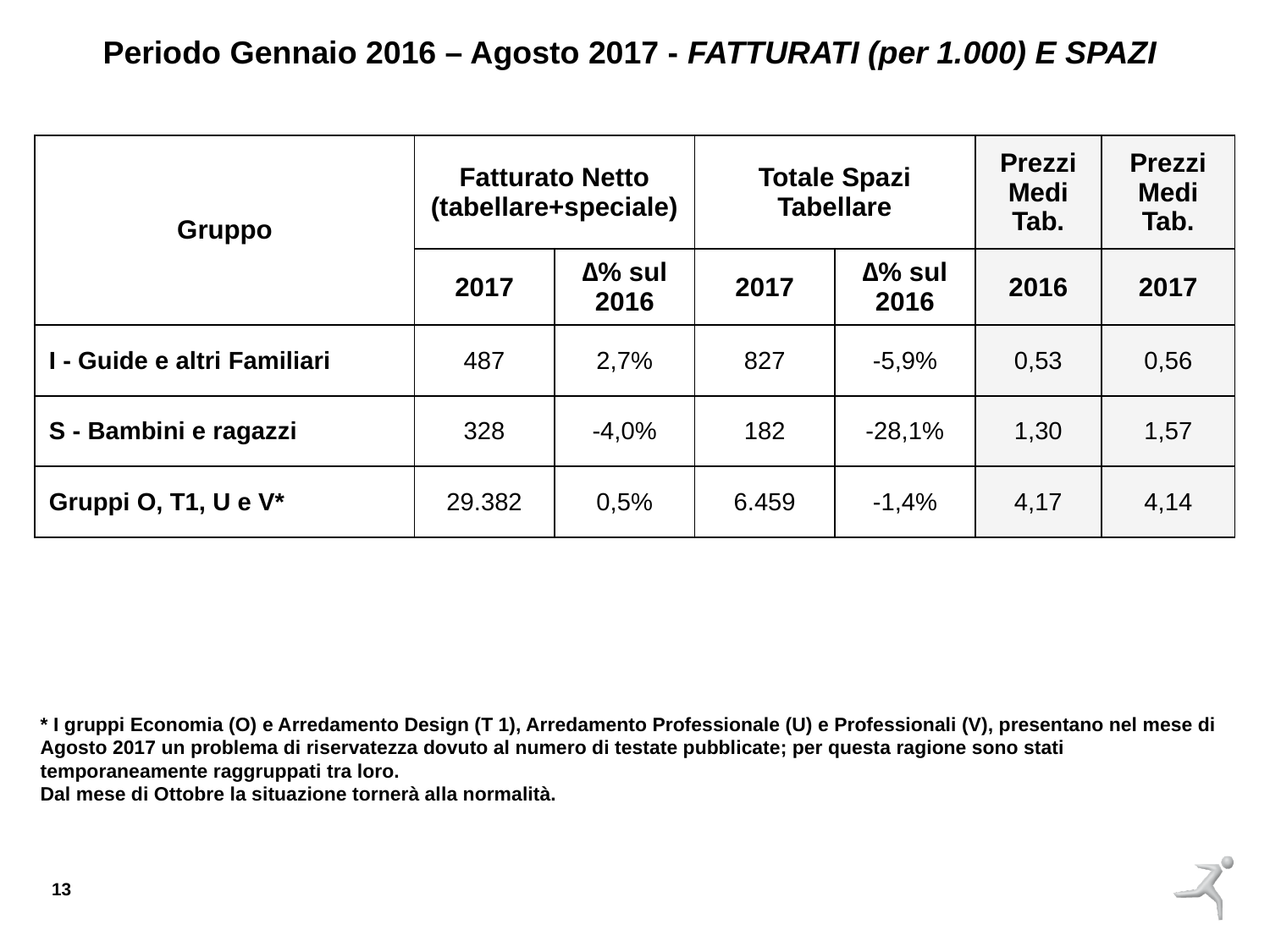

Periodo Gennaio 2016 – Agosto 2017 - FATTURATI (per 1.000) E SPAZI

| Gruppo | Fatturato Netto (tabellare+speciale) |  | Totale Spazi Tabellare |  | Prezzi Medi Tab. | Prezzi Medi Tab. |
| --- | --- | --- | --- | --- | --- | --- |
|  | 2017 | ∆% sul 2016 | 2017 | ∆% sul 2016 | 2016 | 2017 |
| I - Guide e altri Familiari | 487 | 2,7% | 827 | -5,9% | 0,53 | 0,56 |
| S - Bambini e ragazzi | 328 | -4,0% | 182 | -28,1% | 1,30 | 1,57 |
| Gruppi O, T1, U e V\* | 29.382 | 0,5% | 6.459 | -1,4% | 4,17 | 4,14 |
* I gruppi Economia (O) e Arredamento Design (T 1), Arredamento Professionale (U) e Professionali (V), presentano nel mese di Agosto 2017 un problema di riservatezza dovuto al numero di testate pubblicate; per questa ragione sono stati temporaneamente raggruppati tra loro.
Dal mese di Ottobre la situazione tornerà alla normalità.